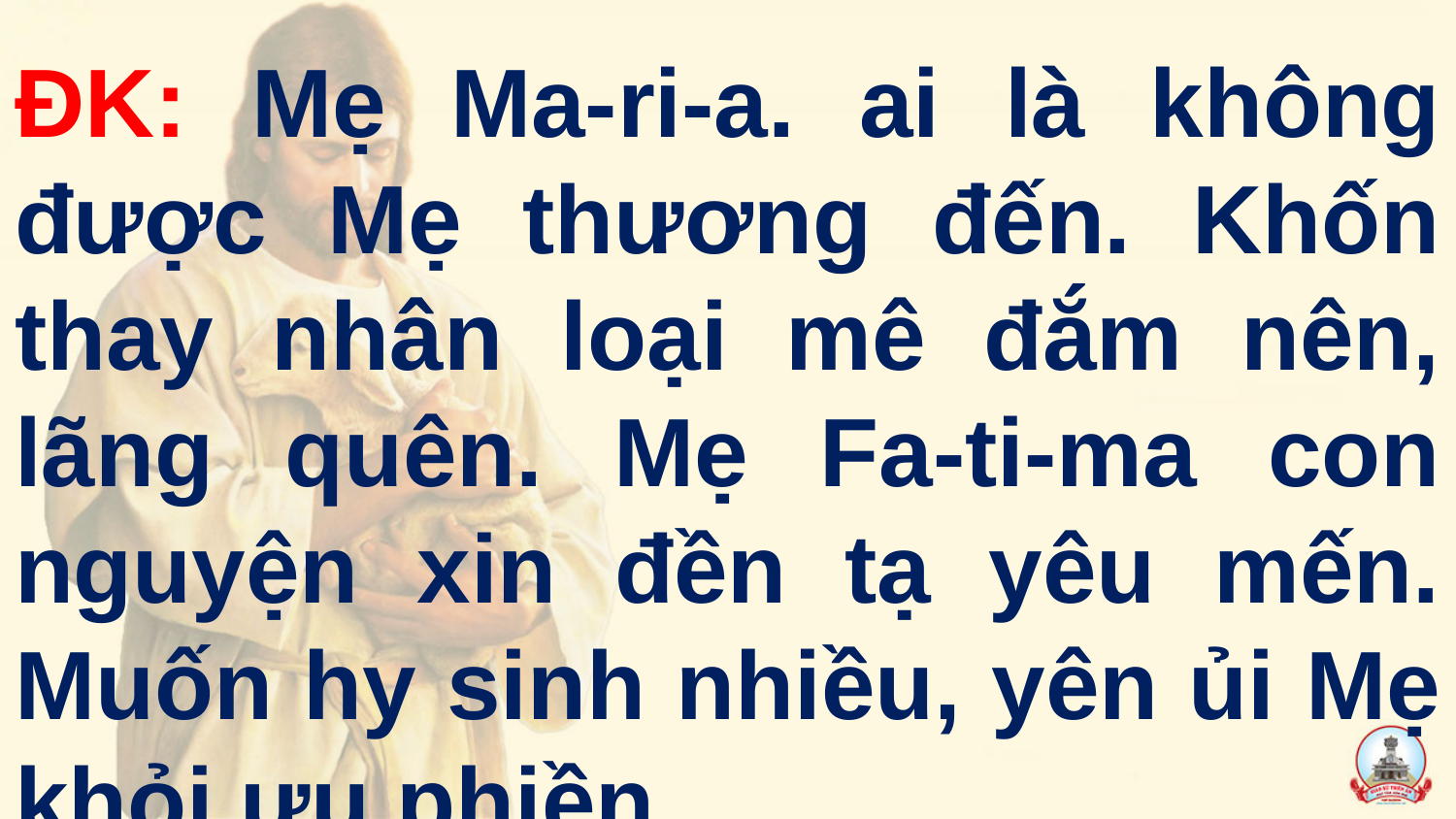

ĐK: Mẹ Ma-ri-a. ai là không được Mẹ thương đến. Khốn thay nhân loại mê đắm nên, lãng quên. Mẹ Fa-ti-ma con nguyện xin đền tạ yêu mến. Muốn hy sinh nhiều, yên ủi Mẹ khỏi ưu phiền.